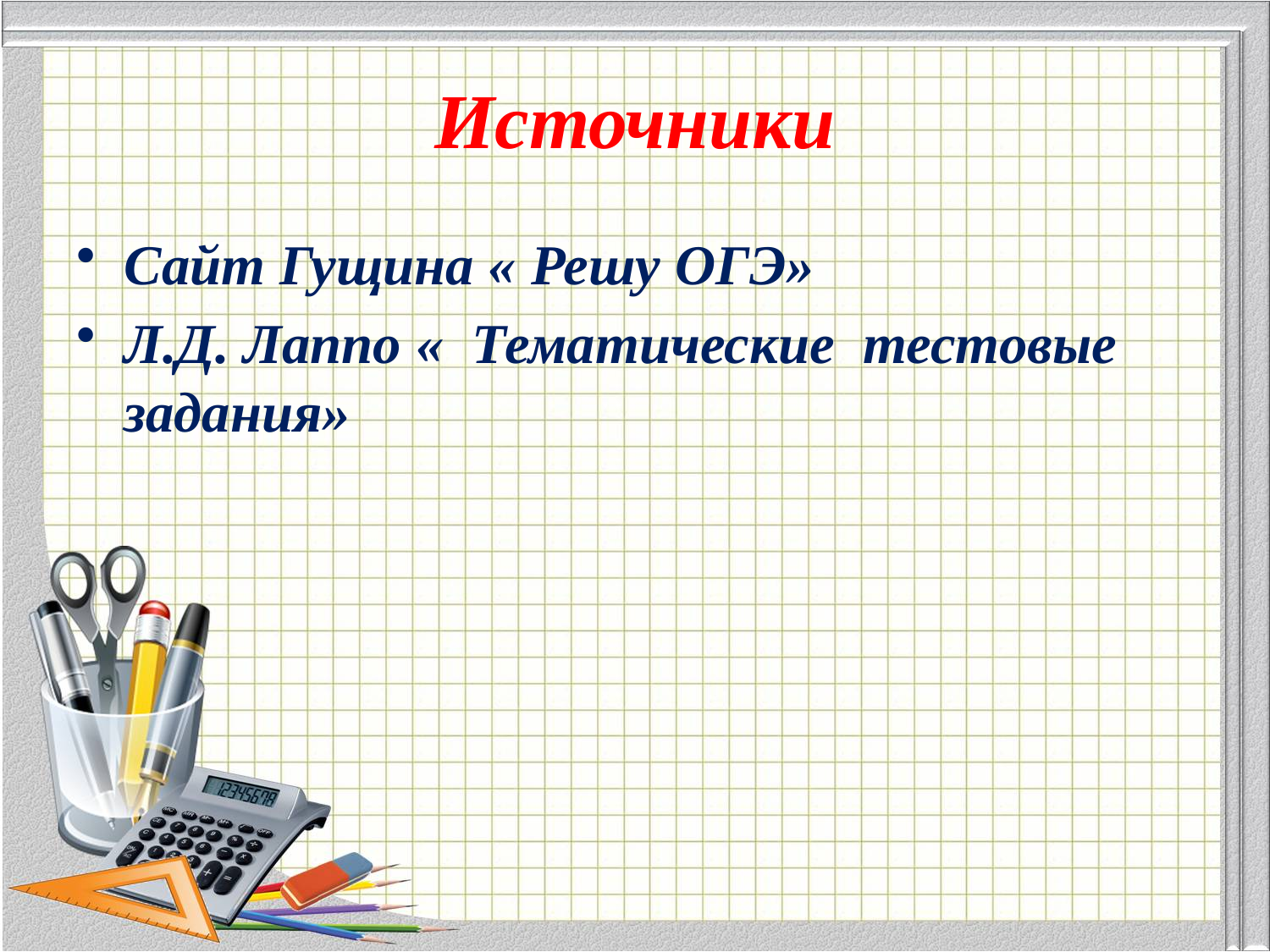

# Источники
Сайт Гущина « Решу ОГЭ»
Л.Д. Лаппо «  Тематические  тестовые задания»